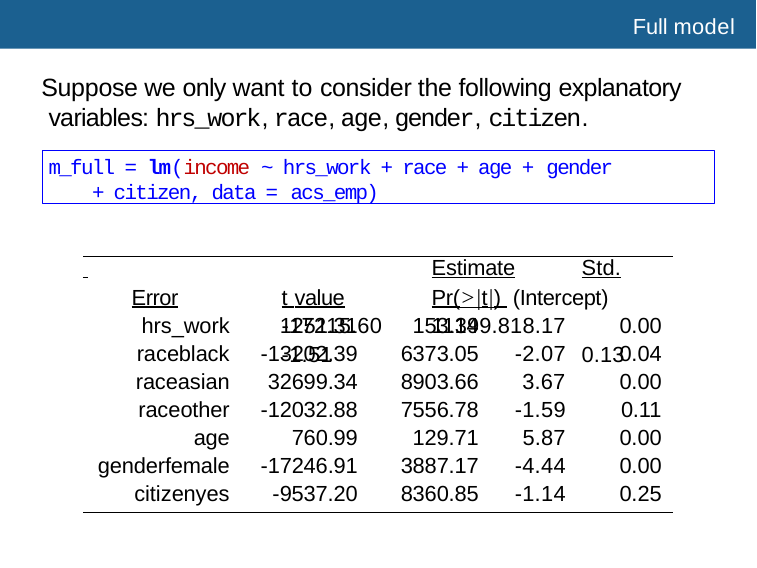

Full model
# Suppose we only want to consider the following explanatory  variables: hrs_work, race, age, gender, citizen.
m_full = lm(income ~ hrs_work + race + age + gender
+ citizen, data = acs_emp)
 			Estimate	Std. Error	t value	Pr(>|t|)  (Intercept)	-17215.60	11399.81		-1.51		0.13

| hrs\_work | 1251.31 | 153.14 | 8.17 | 0.00 |
| --- | --- | --- | --- | --- |
| raceblack | -13202.39 | 6373.05 | -2.07 | 0.04 |
| raceasian | 32699.34 | 8903.66 | 3.67 | 0.00 |
| raceother | -12032.88 | 7556.78 | -1.59 | 0.11 |
| age | 760.99 | 129.71 | 5.87 | 0.00 |
| genderfemale | -17246.91 | 3887.17 | -4.44 | 0.00 |
| citizenyes | -9537.20 | 8360.85 | -1.14 | 0.25 |